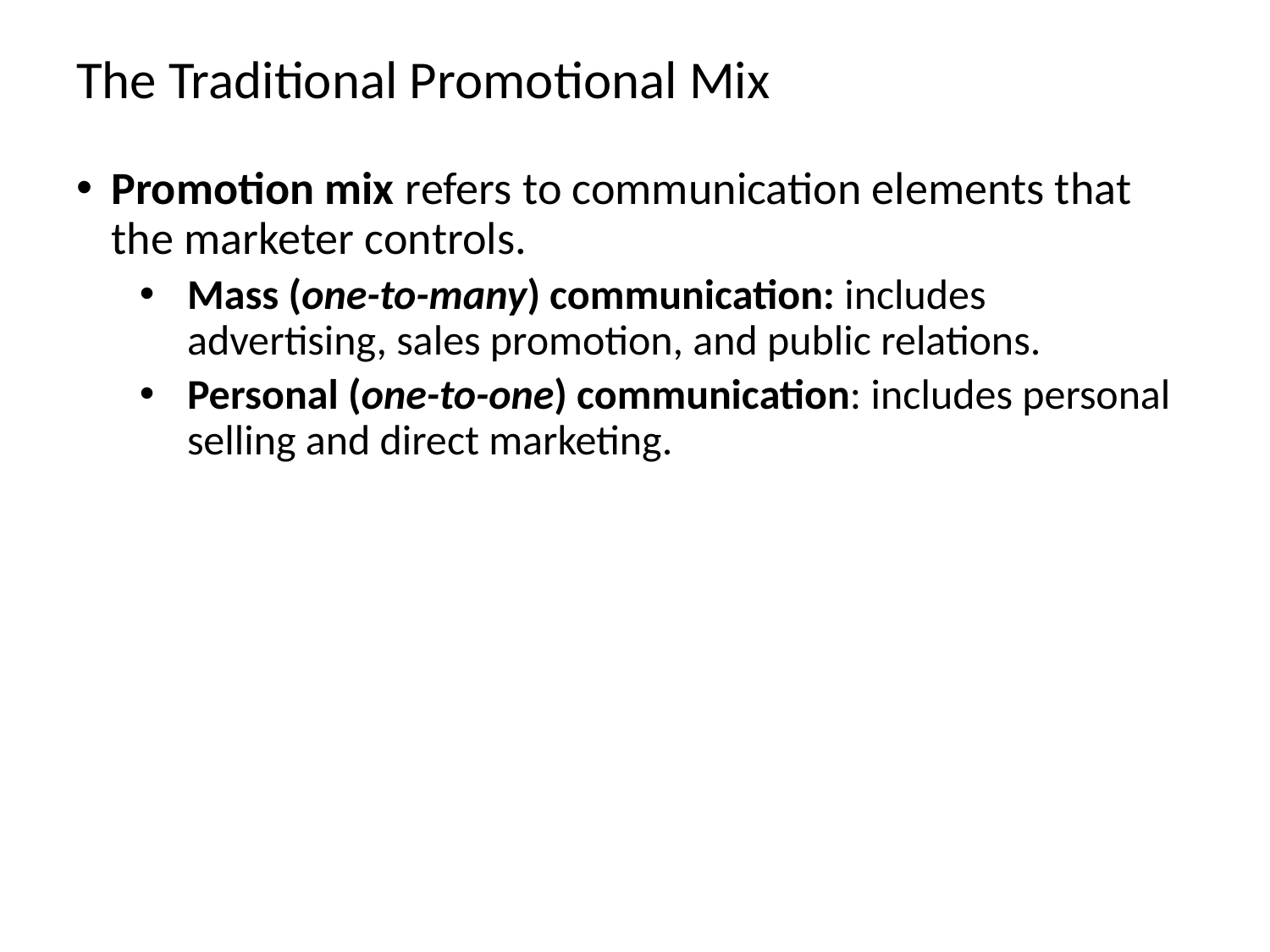

# The Traditional Promotional Mix
Promotion mix refers to communication elements that the marketer controls.
Mass (one-to-many) communication: includes advertising, sales promotion, and public relations.
Personal (one-to-one) communication: includes personal selling and direct marketing.